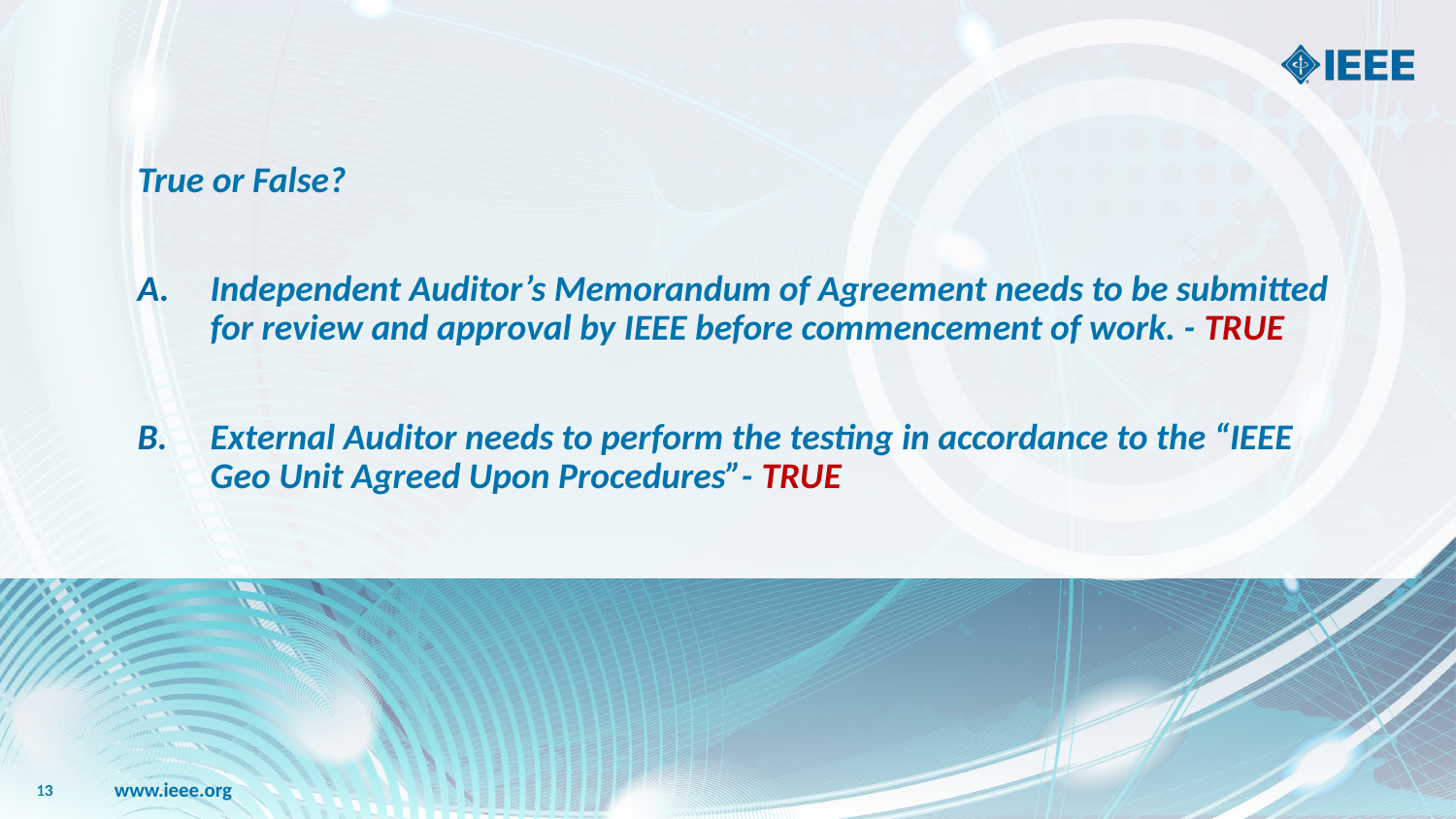

True or False?

Independent Auditor’s Memorandum of Agreement needs to be submitted for review and approval by IEEE before commencement of work. - TRUE

External Auditor needs to perform the testing in accordance to the “IEEE Geo Unit Agreed Upon Procedures”- TRUE

13